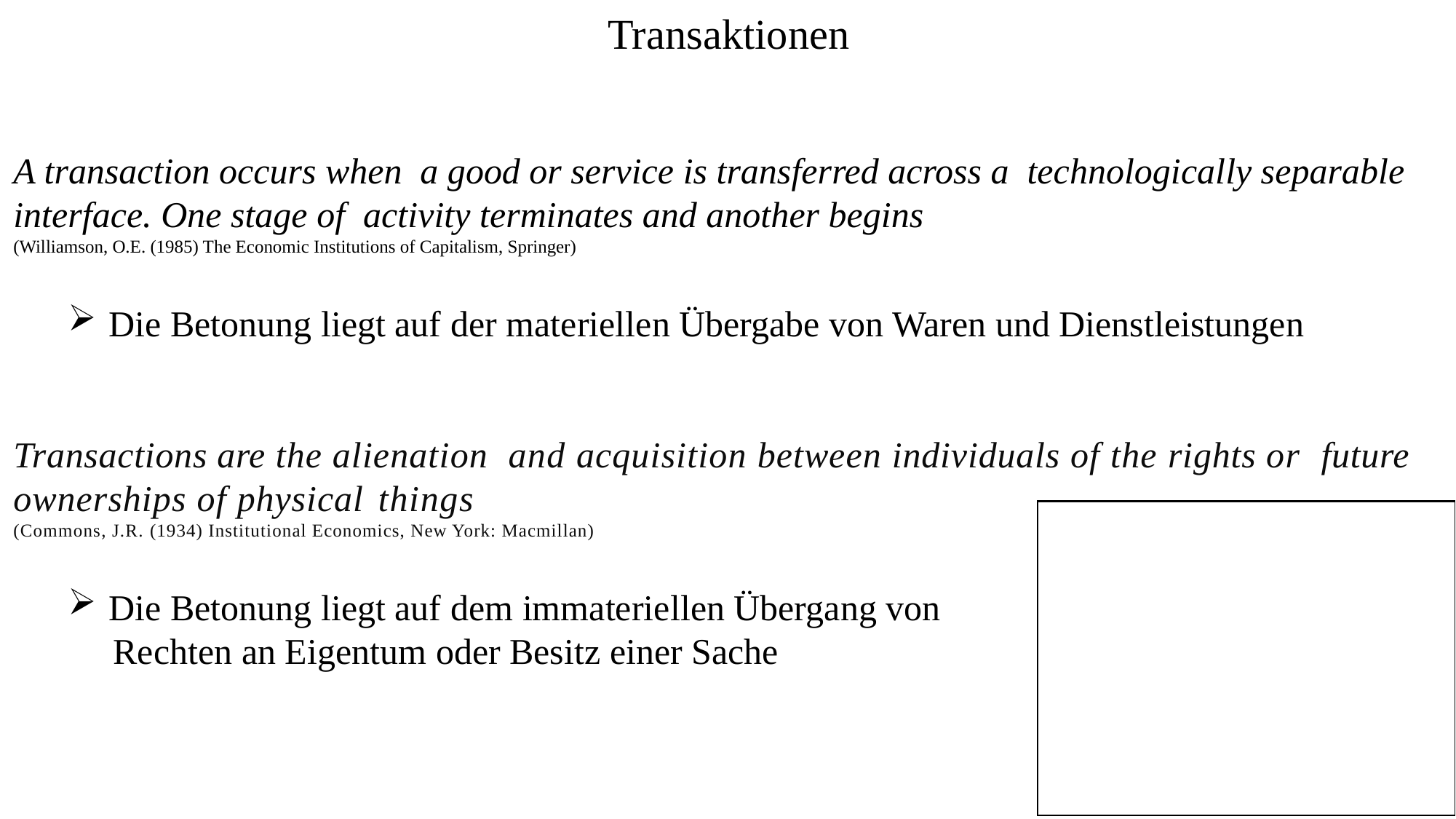

Transaktionen

A transaction occurs when  a good or service is transferred across a  technologically separable interface. One stage of  activity terminates and another begins
(Williamson, O.E. (1985) The Economic Institutions of Capitalism, Springer)

Die Betonung liegt auf der materiellen Übergabe von Waren und Dienstleistungen

Transactions are the alienation  and acquisition between individuals of the rights or  future ownerships of physical things
(Commons, J.R. (1934) Institutional Economics, New York: Macmillan)

Die Betonung liegt auf dem immateriellen Übergang von
     Rechten an Eigentum oder Besitz einer Sache